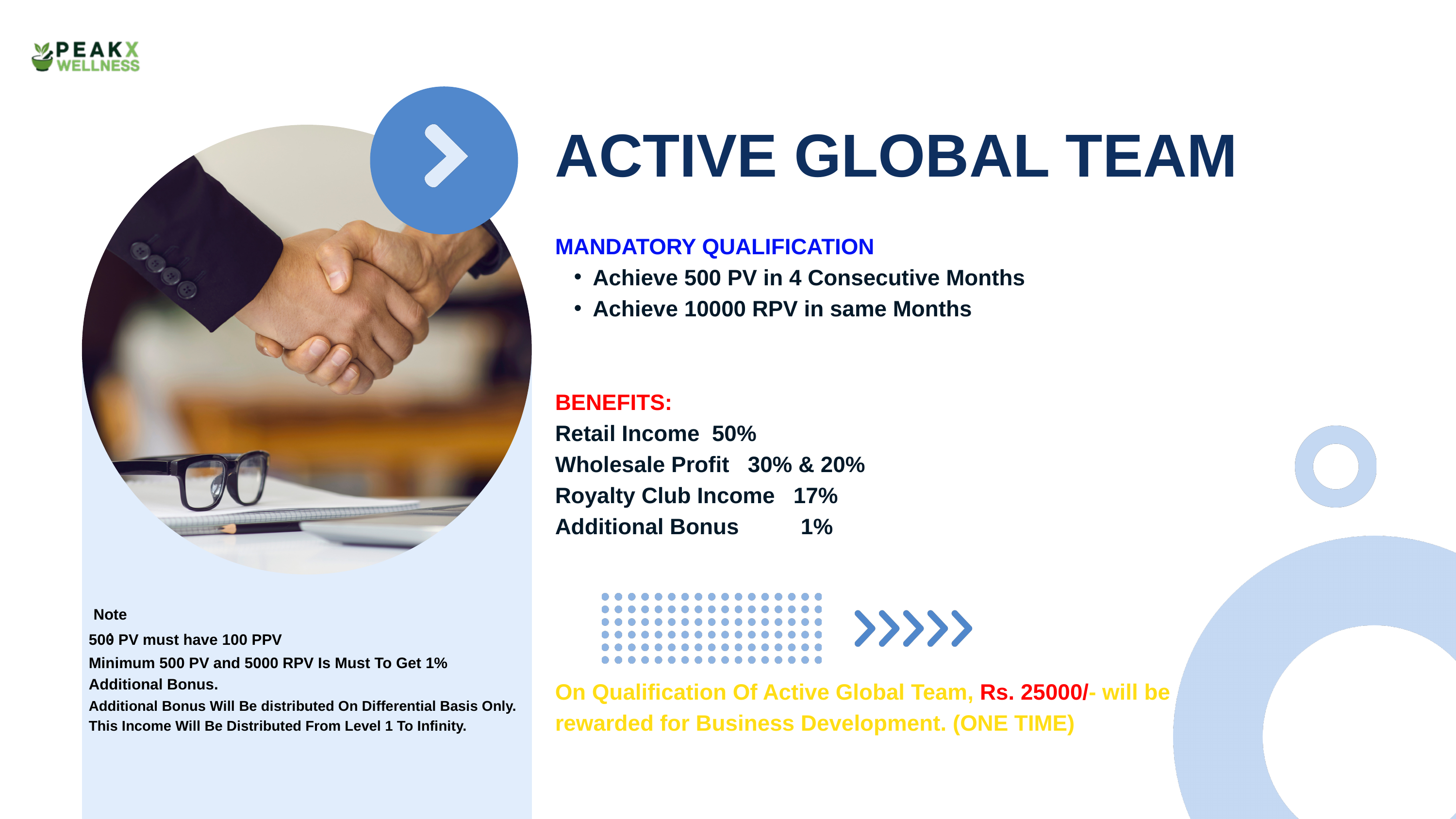

ACTIVE GLOBAL TEAM

MANDATORY QUALIFICATION
Achieve 500 PV in 4 Consecutive Months
Achieve 10000 RPV in same Months

BENEFITS:
Retail Income  50%
Wholesale Profit   30% & 20%
Royalty Club Income   17%
Additional Bonus          1%

Note :

500 PV must have 100 PPV
Minimum 500 PV and 5000 RPV Is Must To Get 1% Additional Bonus.
On Qualification Of Active Global Team, Rs. 25000/- will be rewarded for Business Development. (ONE TIME)
Additional Bonus Will Be distributed On Differential Basis Only.
This Income Will Be Distributed From Level 1 To Infinity.